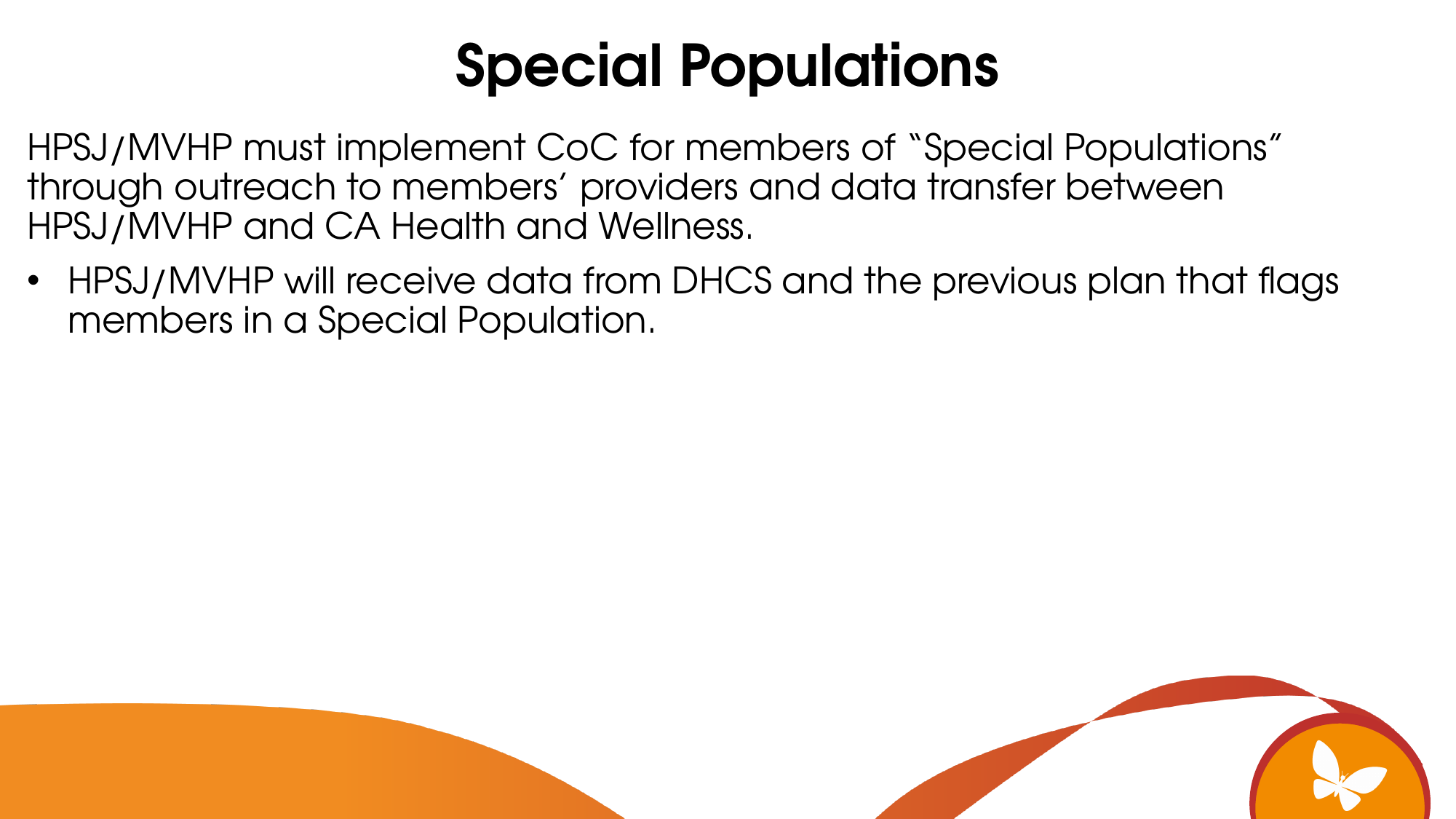

Special Populations
HPSJ/MVHP must implement CoC for members of “Special Populations” through outreach to members’ providers and data transfer between HPSJ/MVHP and CA Health and Wellness.
HPSJ/MVHP will receive data from DHCS and the previous plan that flags members in a Special Population.